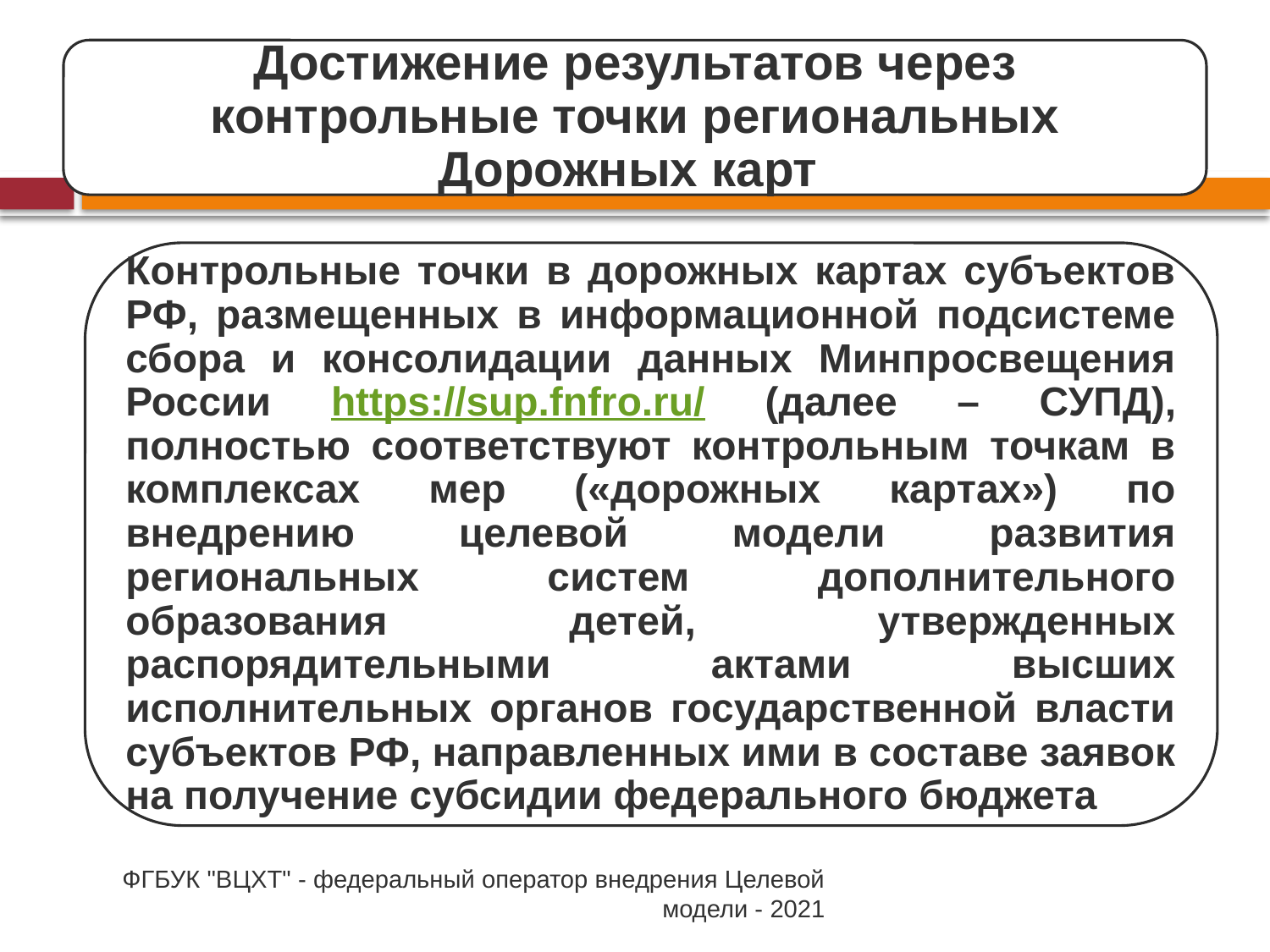

Достижение результатов через контрольные точки региональных Дорожных карт
Контрольные точки в дорожных картах субъектов РФ, размещенных в информационной подсистеме сбора и консолидации данных Минпросвещения России https://sup.fnfro.ru/ (далее – СУПД), полностью соответствуют контрольным точкам в комплексах мер («дорожных картах») по внедрению целевой модели развития региональных систем дополнительного образования детей, утвержденных распорядительными актами высших исполнительных органов государственной власти субъектов РФ, направленных ими в составе заявок на получение субсидии федерального бюджета
ФГБУК "ВЦХТ" - федеральный оператор внедрения Целевой модели - 2021